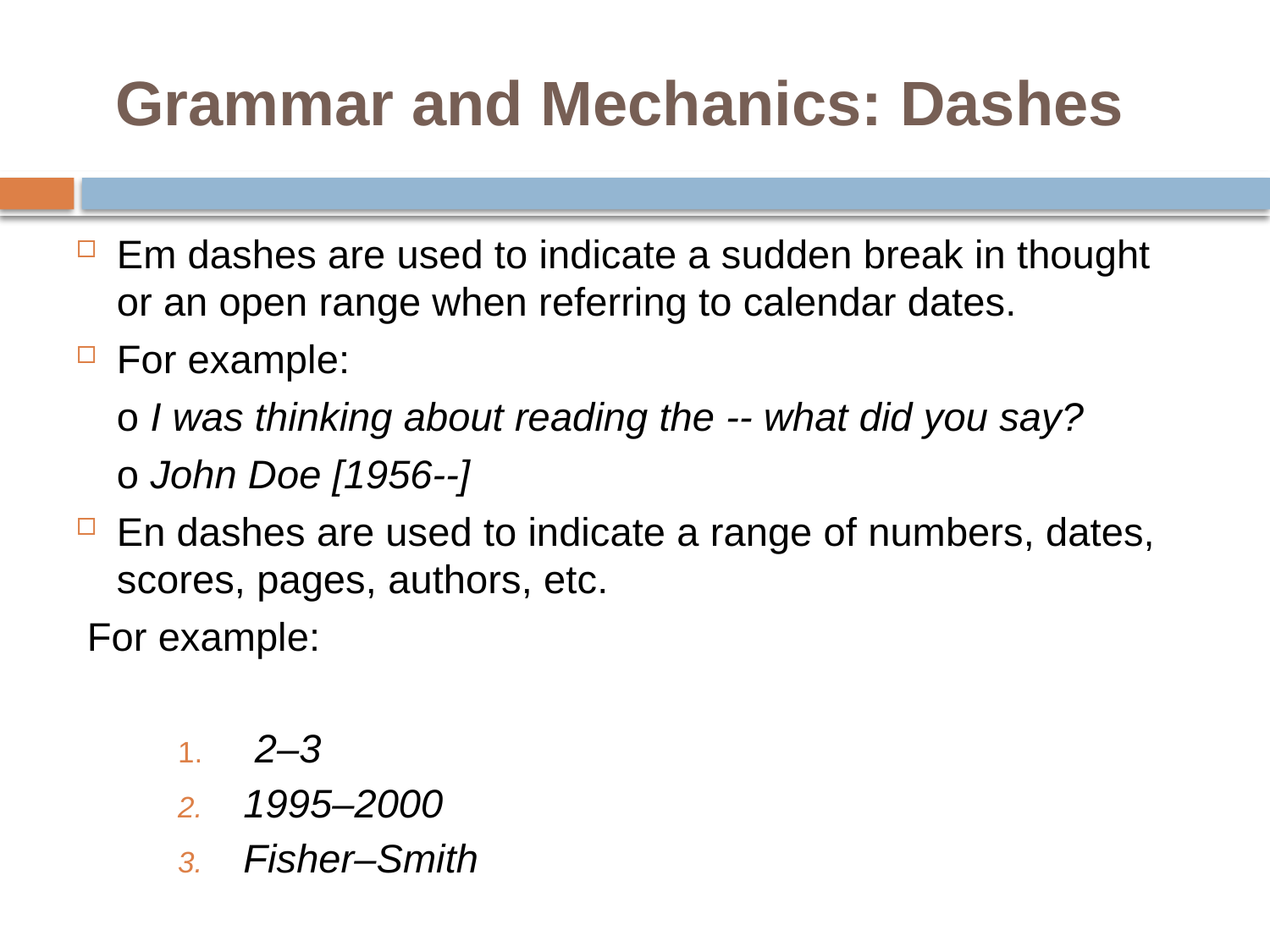

# Grammar and Mechanics: Dashes
Em dashes are used to indicate a sudden break in thought or an open range when referring to calendar dates.
For example:
		o I was thinking about reading the -- what did you say?
		o John Doe [1956--]
En dashes are used to indicate a range of numbers, dates, scores, pages, authors, etc.
 For example:

 2–3
1995–2000
Fisher–Smith